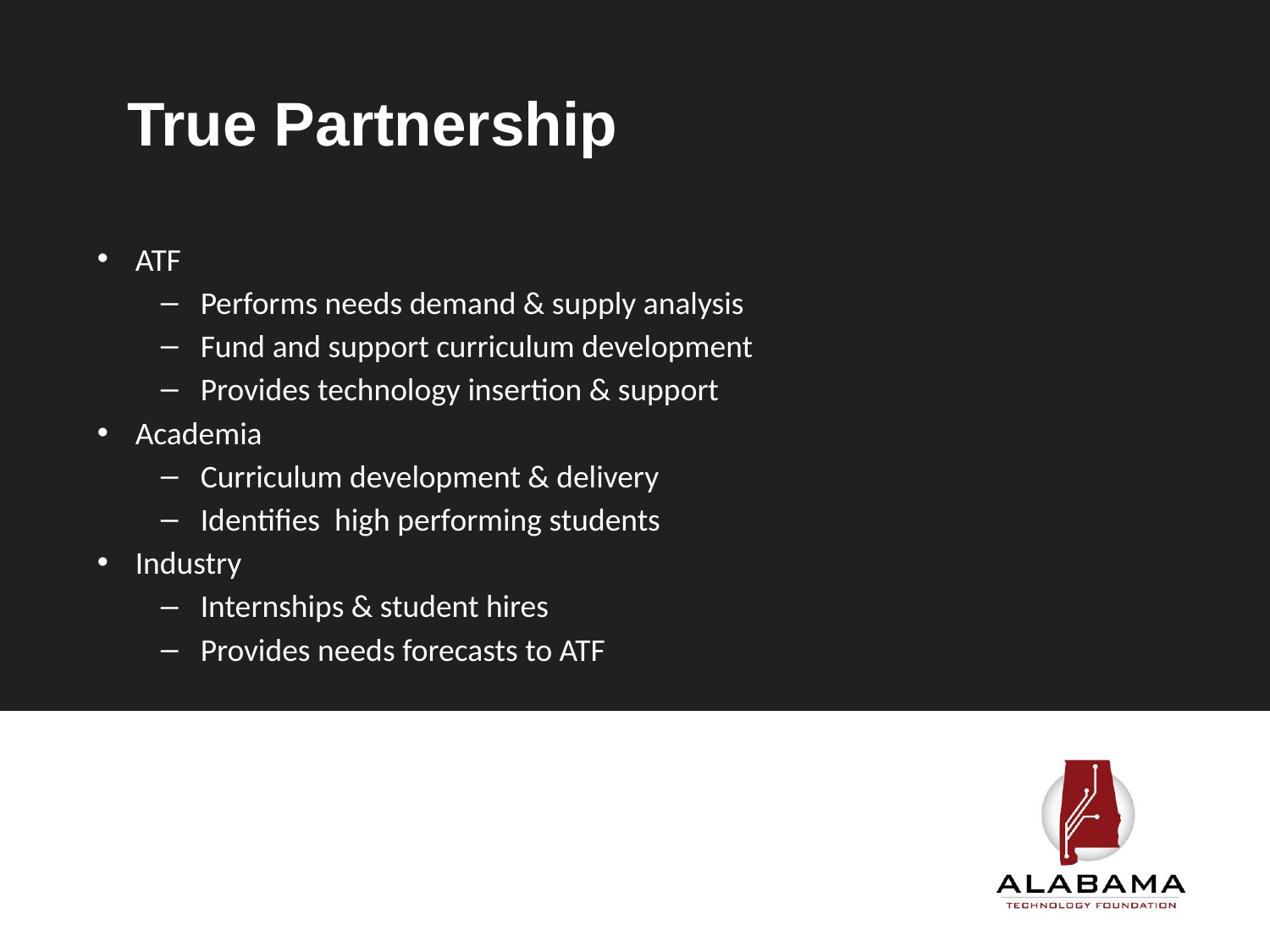

True Partnership
ATF
Performs needs demand & supply analysis
Fund and support curriculum development
Provides technology insertion & support
Academia
Curriculum development & delivery
Identifies  high performing students
Industry
Internships & student hires
Provides needs forecasts to ATF